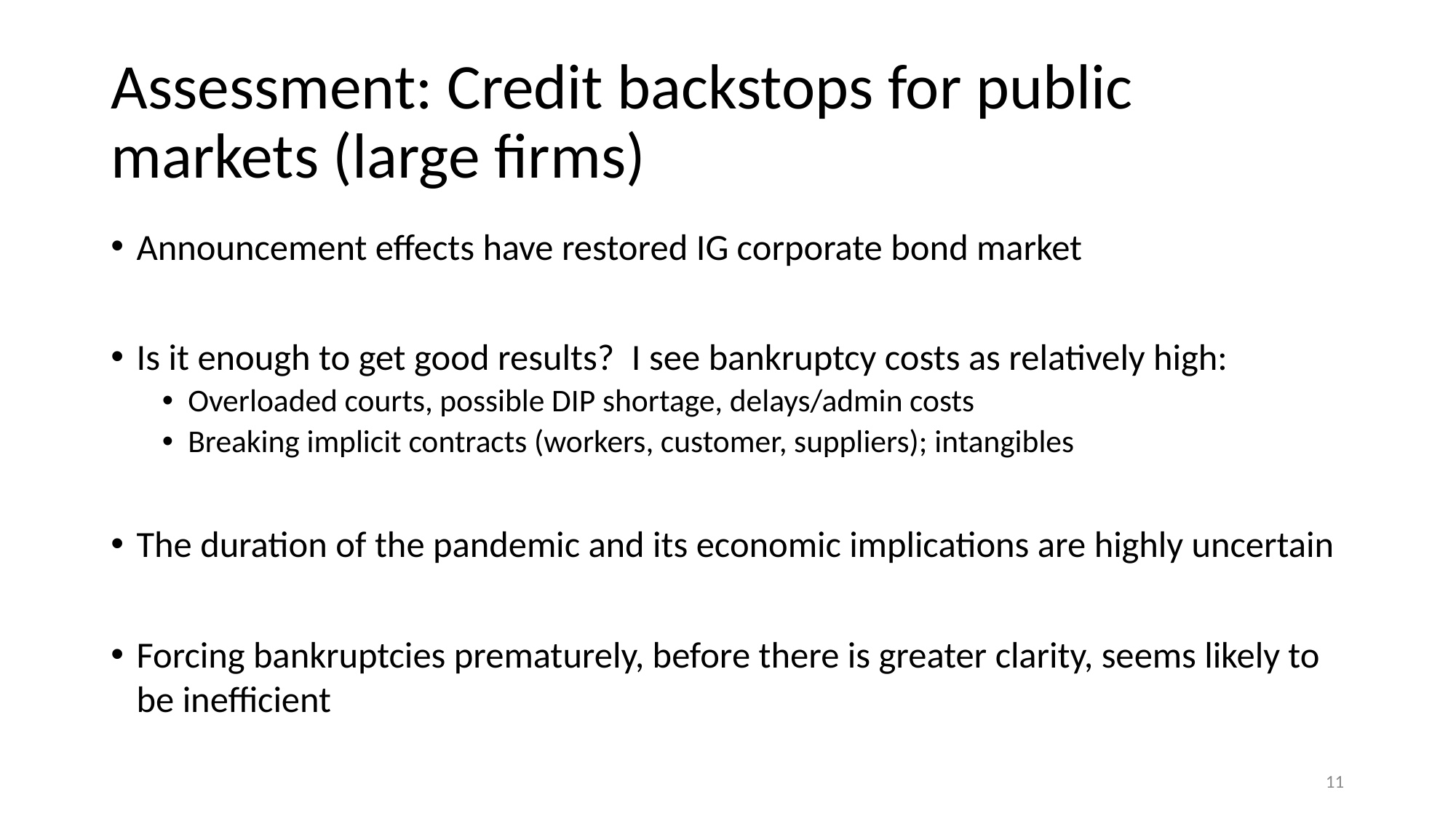

# Assessment: Credit backstops for public markets (large firms)
Announcement effects have restored IG corporate bond market

Is it enough to get good results?  I see bankruptcy costs as relatively high:
Overloaded courts, possible DIP shortage, delays/admin costs
Breaking implicit contracts (workers, customer, suppliers); intangibles

The duration of the pandemic and its economic implications are highly uncertain

Forcing bankruptcies prematurely, before there is greater clarity, seems likely to be inefficient
11